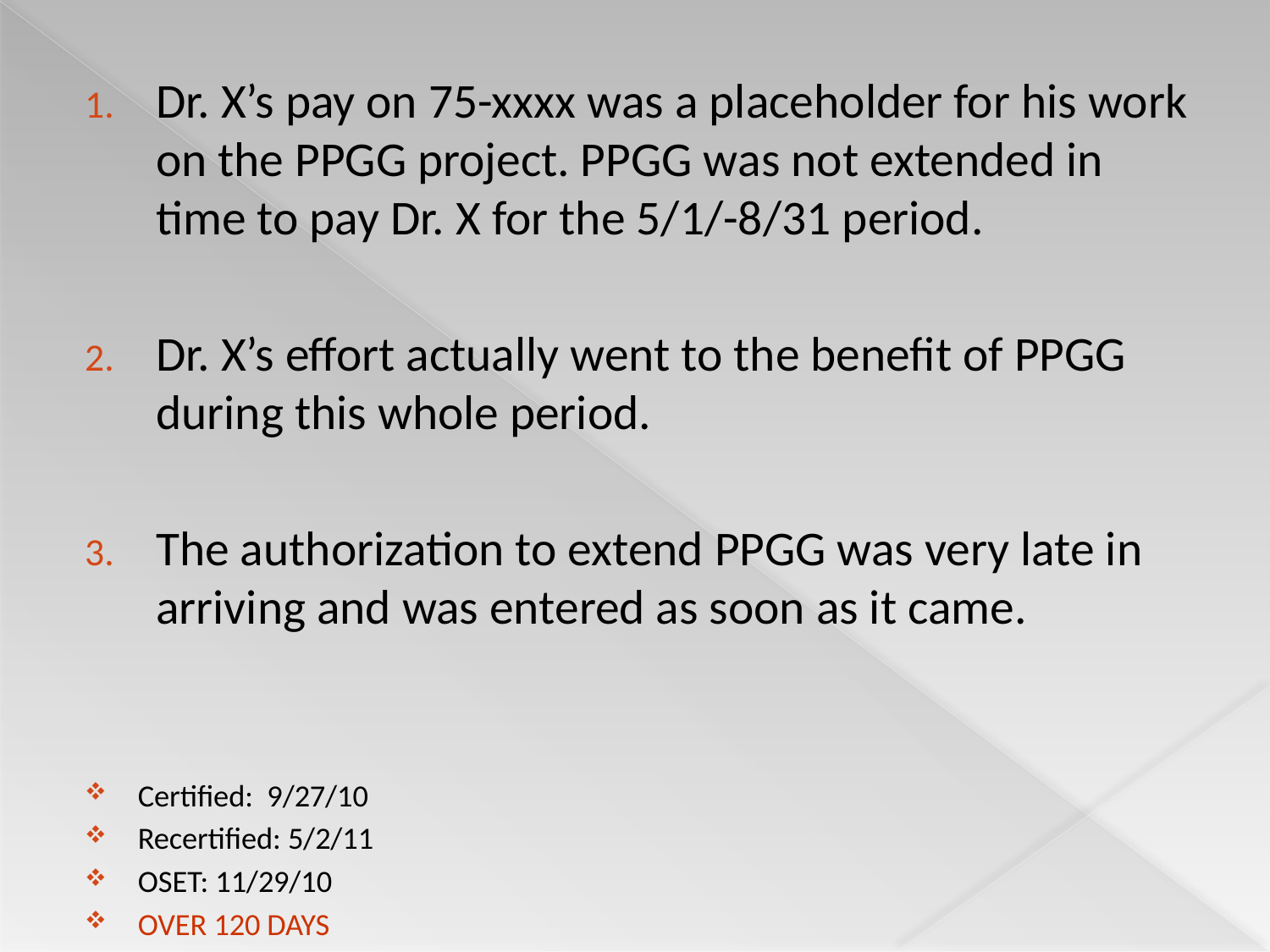

Dr. X’s pay on 75-xxxx was a placeholder for his work on the PPGG project. PPGG was not extended in time to pay Dr. X for the 5/1/-8/31 period.

Dr. X’s effort actually went to the benefit of PPGG during this whole period.

The authorization to extend PPGG was very late in arriving and was entered as soon as it came.

Certified:  9/27/10
Recertified: 5/2/11
OSET: 11/29/10
OVER 120 DAYS